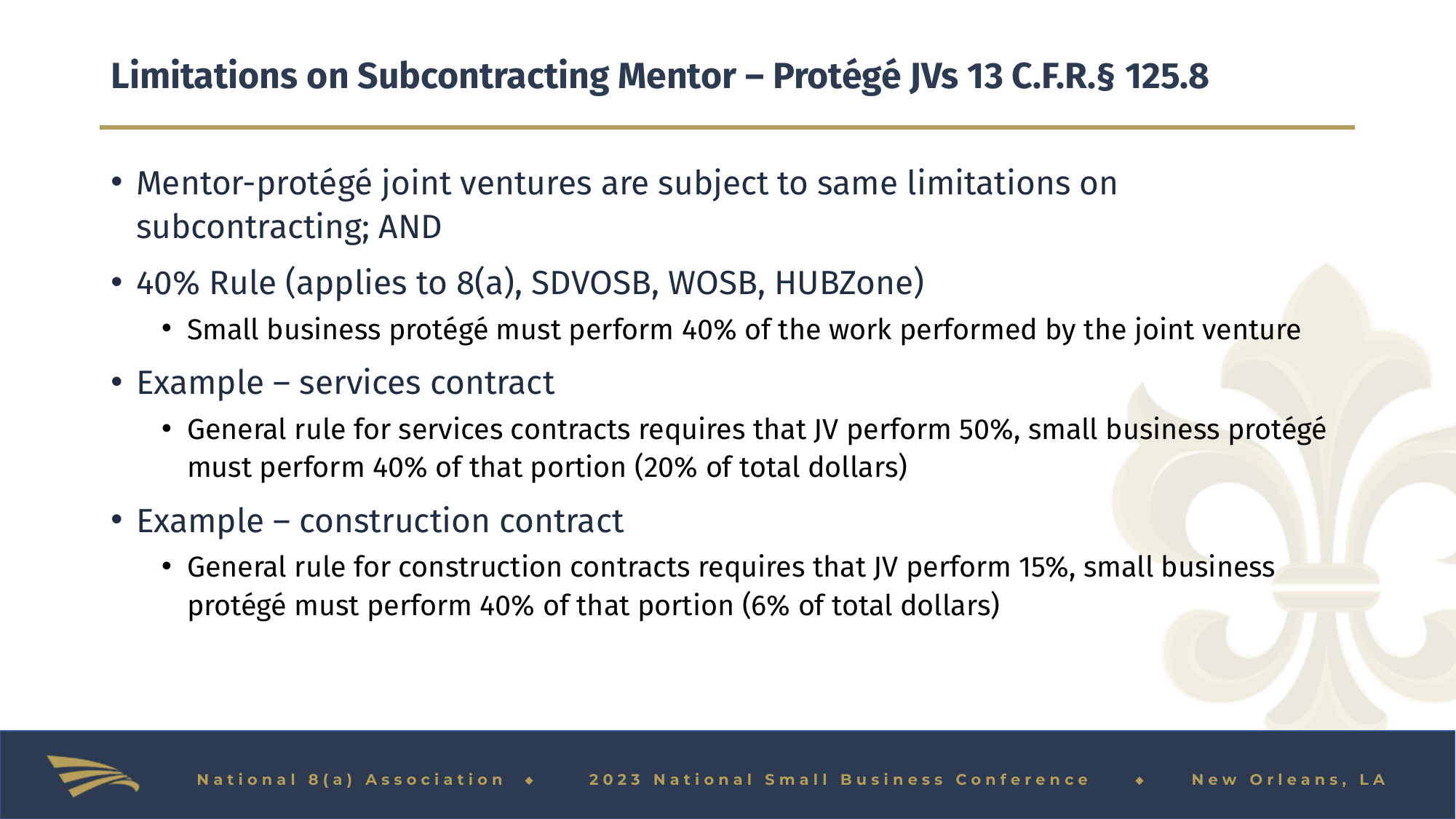

# Limitations on Subcontracting Mentor – Protégé JVs 13 C.F.R.§ 125.8
Mentor-protégé joint ventures are subject to same limitations on subcontracting; AND
40% Rule (applies to 8(a), SDVOSB, WOSB, HUBZone)
Small business protégé must perform 40% of the work performed by the joint venture
Example – services contract
General rule for services contracts requires that JV perform 50%, small business protégé must perform 40% of that portion (20% of total dollars)
Example – construction contract
General rule for construction contracts requires that JV perform 15%, small business protégé must perform 40% of that portion (6% of total dollars)